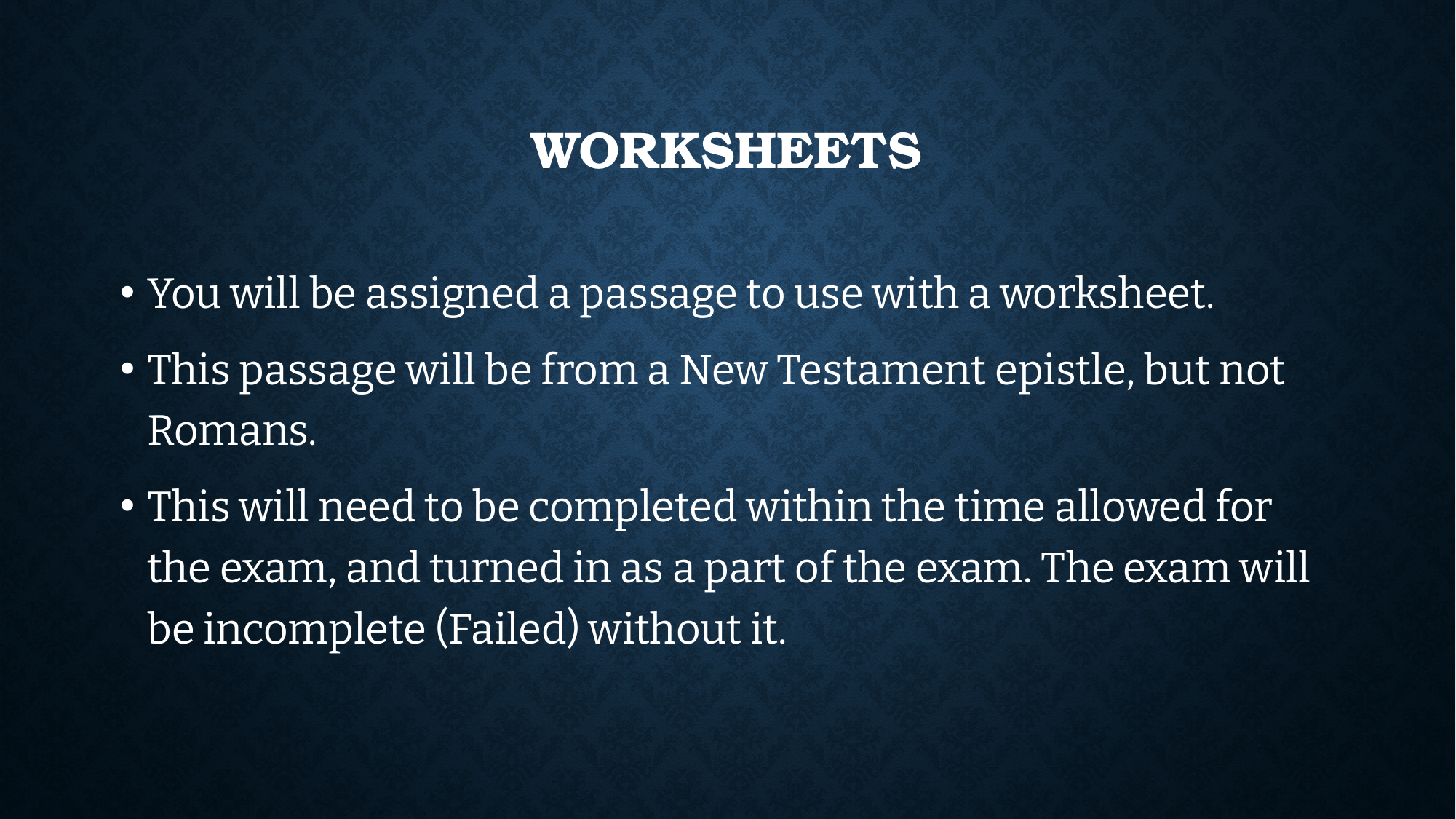

# Worksheets
You will be assigned a passage to use with a worksheet.
This passage will be from a New Testament epistle, but not Romans.
This will need to be completed within the time allowed for the exam, and turned in as a part of the exam. The exam will be incomplete (Failed) without it.